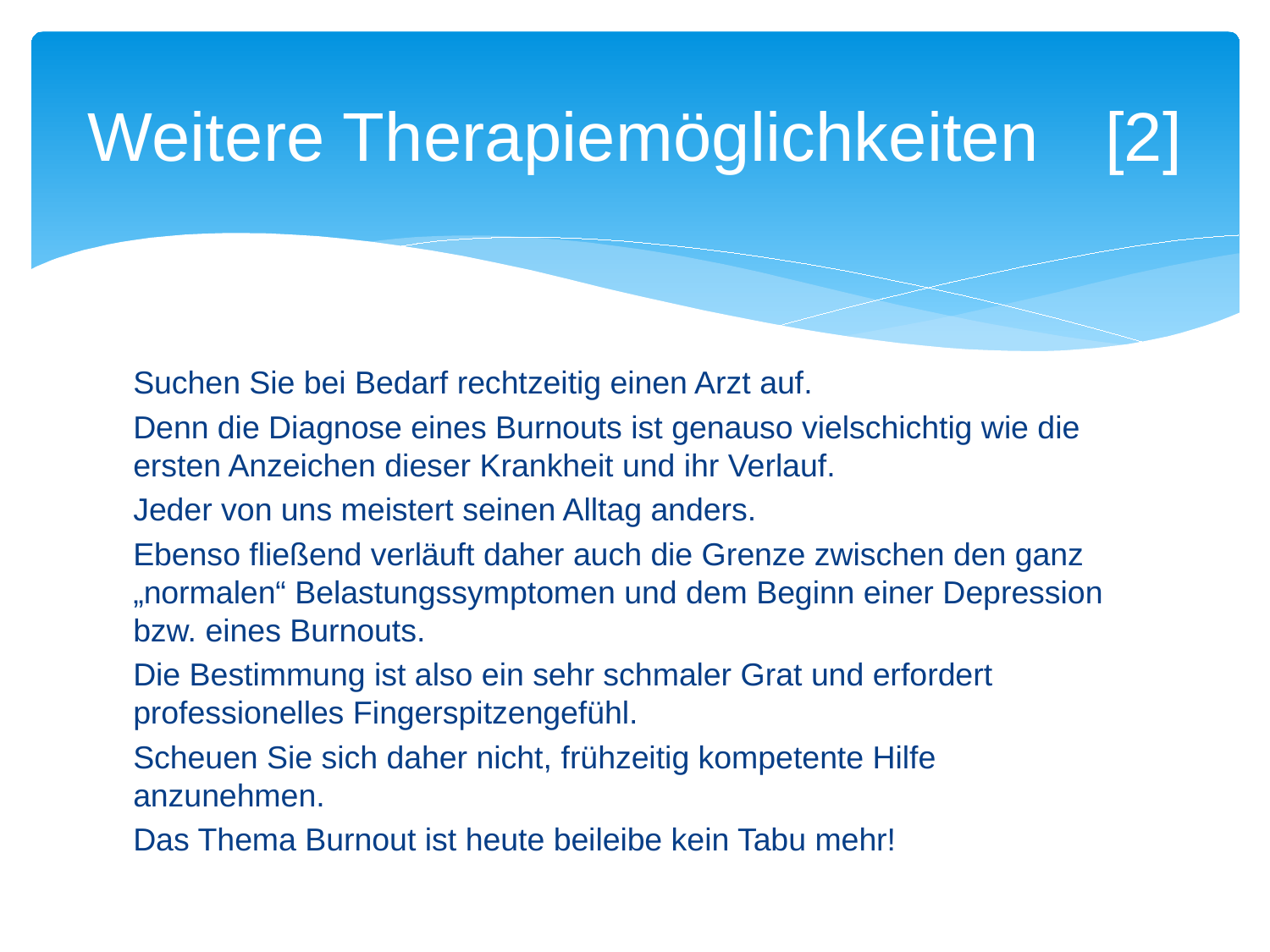

# Weitere Therapiemöglichkeiten					[2]
Suchen Sie bei Bedarf rechtzeitig einen Arzt auf.
Denn die Diagnose eines Burnouts ist genauso vielschichtig wie die ersten Anzeichen dieser Krankheit und ihr Verlauf.
Jeder von uns meistert seinen Alltag anders.
Ebenso fließend verläuft daher auch die Grenze zwischen den ganz „normalen“ Belastungssymptomen und dem Beginn einer Depression bzw. eines Burnouts.
Die Bestimmung ist also ein sehr schmaler Grat und erfordert professionelles Fingerspitzengefühl.
Scheuen Sie sich daher nicht, frühzeitig kompetente Hilfe anzunehmen.
Das Thema Burnout ist heute beileibe kein Tabu mehr!